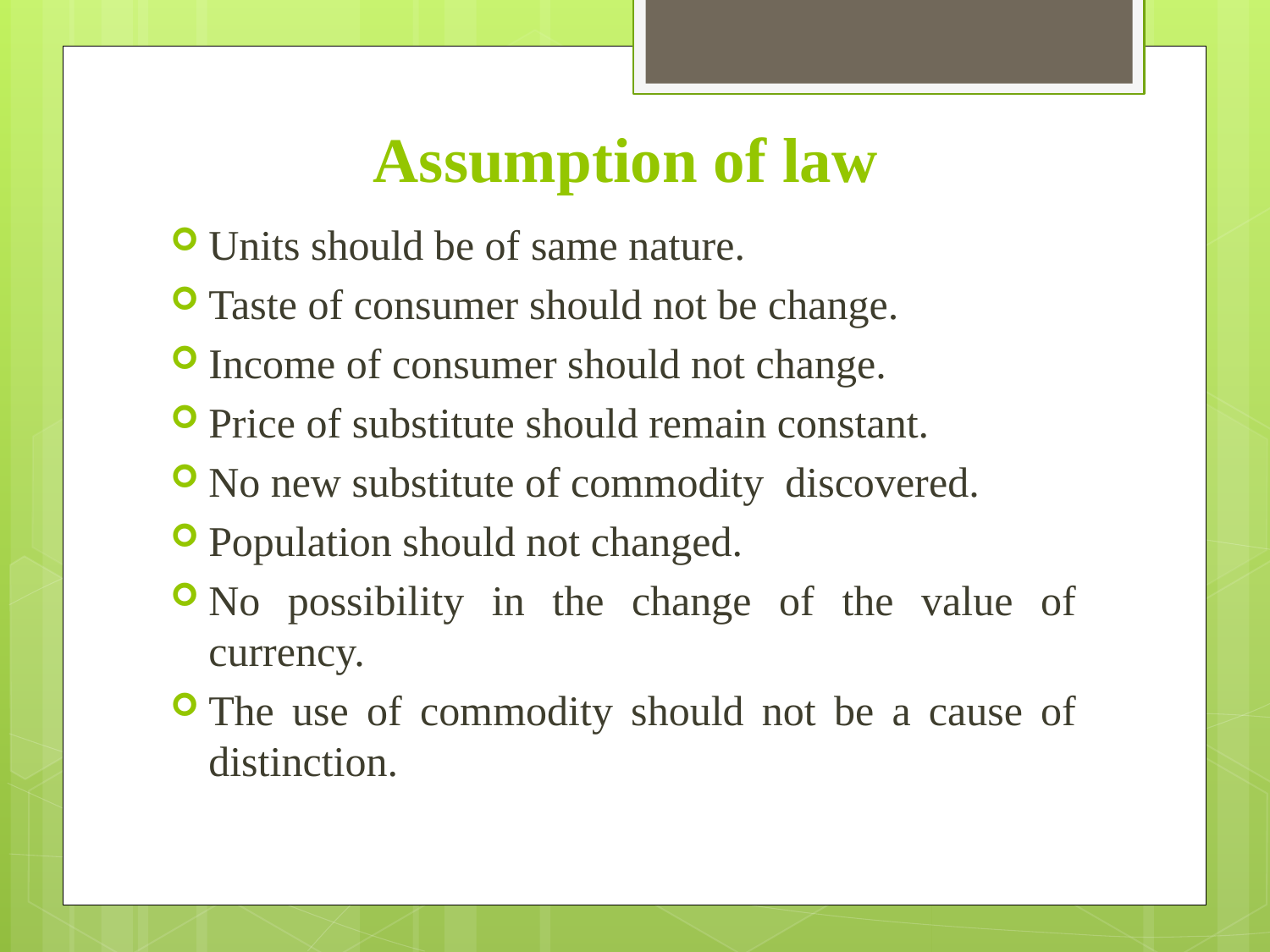

# Assumption of law
Units should be of same nature.
Taste of consumer should not be change.
Income of consumer should not change.
Price of substitute should remain constant.
No new substitute of commodity  discovered.
Population should not changed.
No possibility in the change of the value of currency.
The use of commodity should not be a cause of distinction.